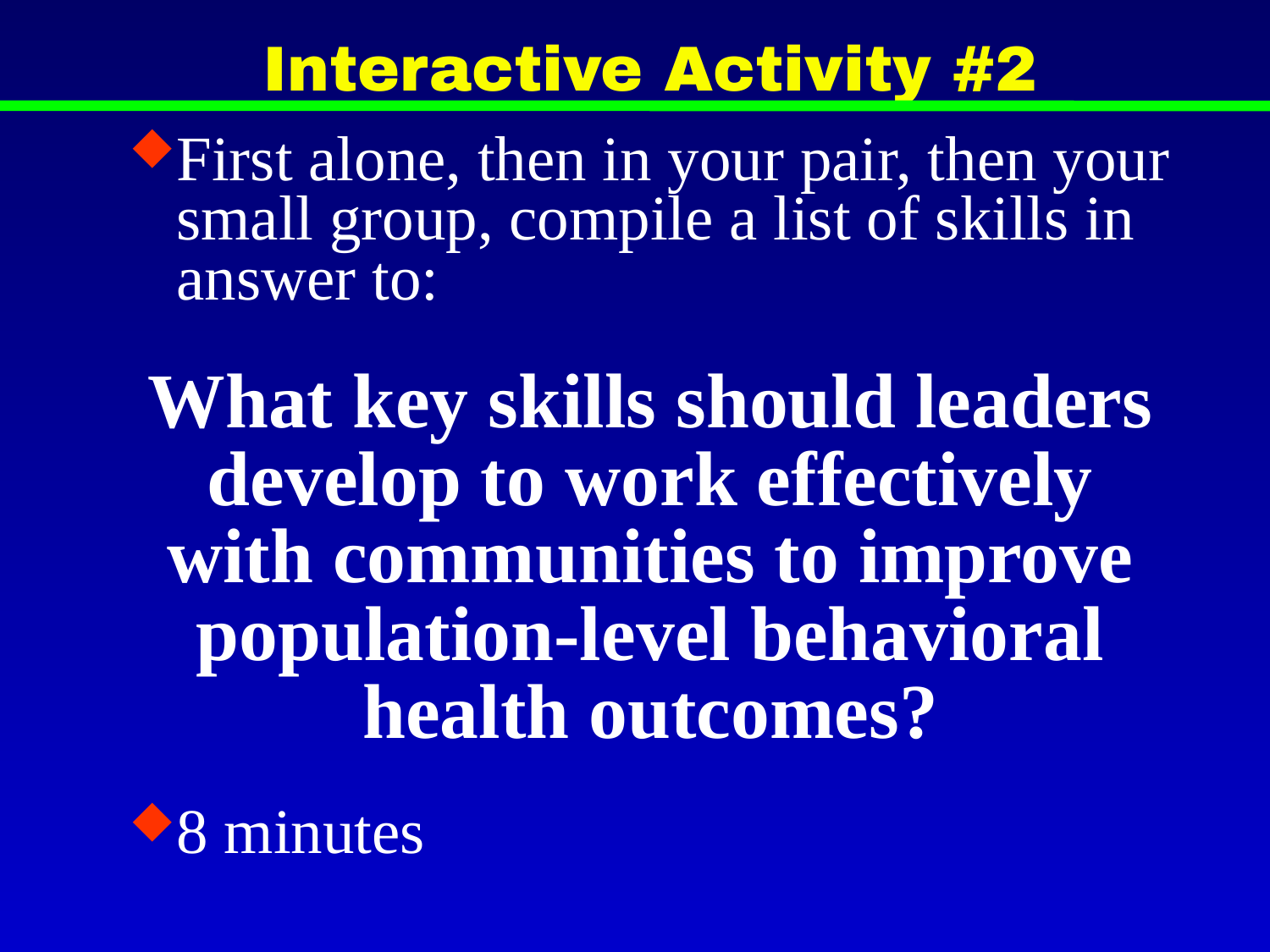

Interactive Activity #2

First alone, then in your pair, then your small group, compile a list of skills in answer to:
What key skills should leaders develop to work effectively with communities to improve population-level behavioral health outcomes?
8 minutes